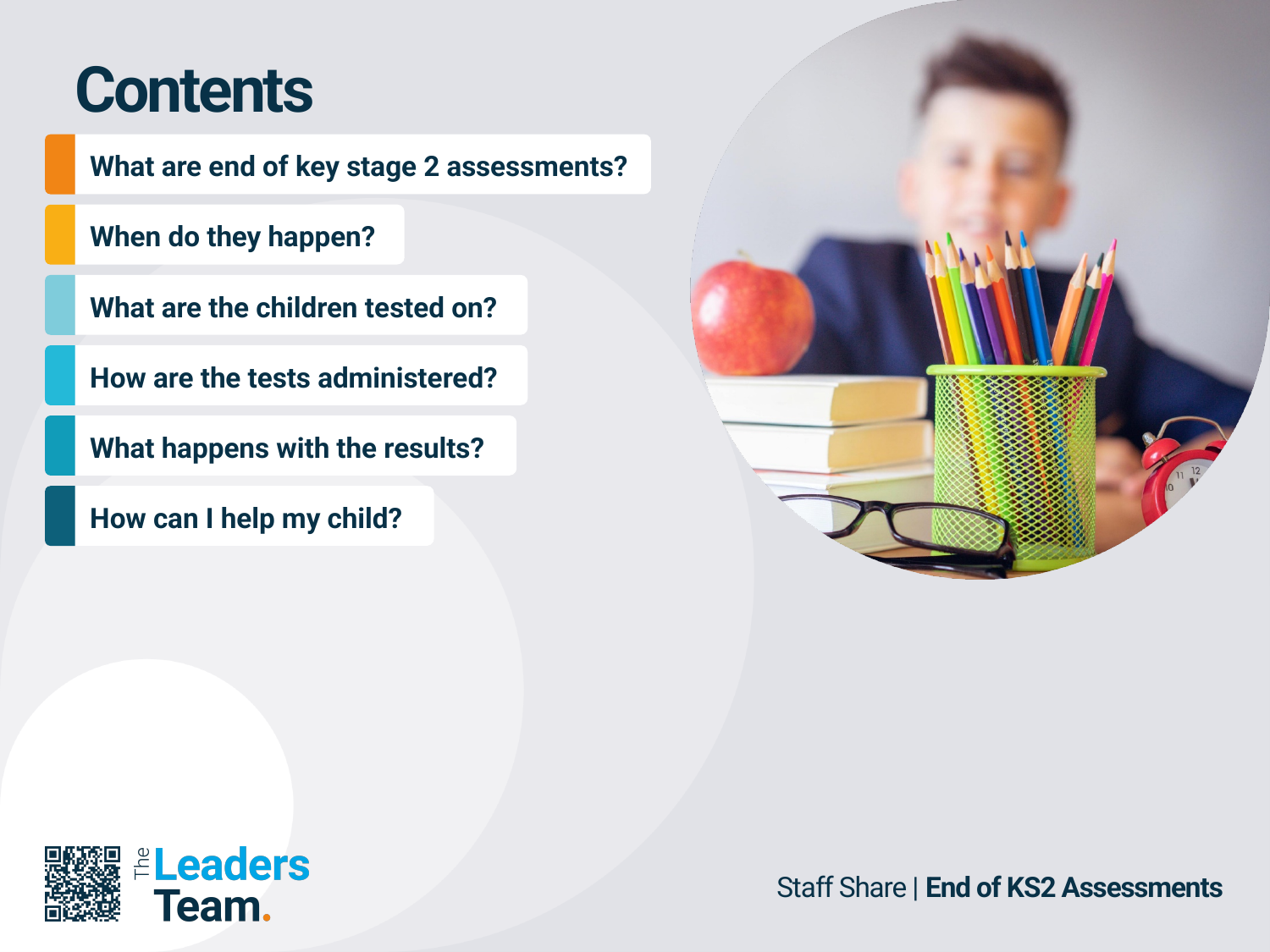

# Contents
What are end of key stage 2 assessments?

When do they happen?

What are the children tested on?

How are the tests administered?

What happens with the results?

How can I help my child?